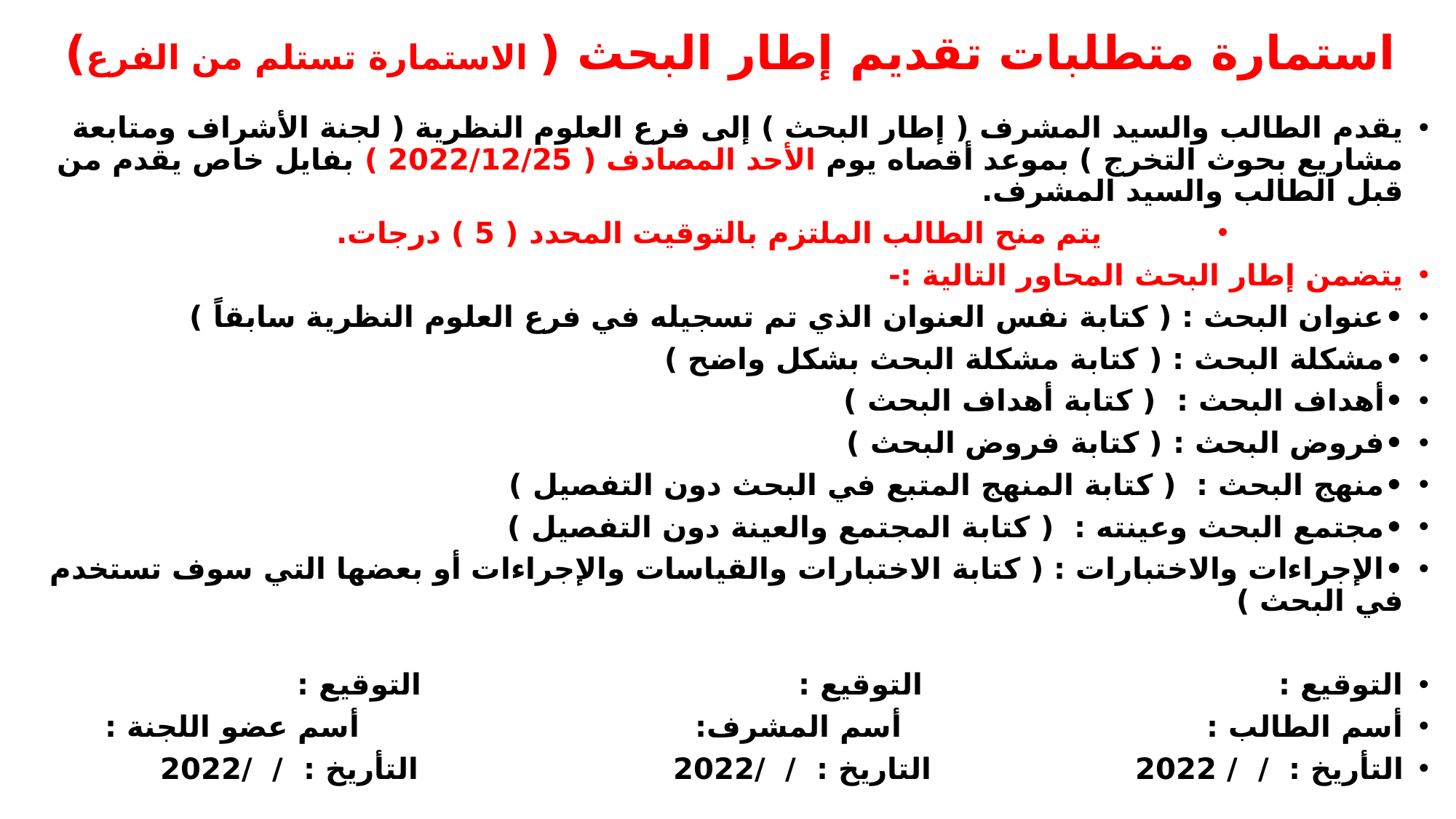

# استمارة متطلبات تقديم إطار البحث ( الاستمارة تستلم من الفرع)
يقدم الطالب والسيد المشرف ( إطار البحث ) إلى فرع العلوم النظرية ( لجنة الأشراف ومتابعة مشاريع بحوث التخرج ) بموعد أقصاه يوم الأحد المصادف ( 2022/12/25 ) بفايل خاص يقدم من قبل الطالب والسيد المشرف.
يتم منح الطالب الملتزم بالتوقيت المحدد ( 5 ) درجات.
يتضمن إطار البحث المحاور التالية :-
•	عنوان البحث : ( كتابة نفس العنوان الذي تم تسجيله في فرع العلوم النظرية سابقاً )
•	مشكلة البحث : ( كتابة مشكلة البحث بشكل واضح )
•	أهداف البحث :  ( كتابة أهداف البحث )
•	فروض البحث : ( كتابة فروض البحث )
•	منهج البحث :  ( كتابة المنهج المتبع في البحث دون التفصيل )
•	مجتمع البحث وعينته :  ( كتابة المجتمع والعينة دون التفصيل )
•	الإجراءات والاختبارات : ( كتابة الاختبارات والقياسات والإجراءات أو بعضها التي سوف تستخدم في البحث )

التوقيع :                                   التوقيع :                                     التوقيع :
أسم الطالب :                              أسم المشرف:                                 أسم عضو اللجنة :
التأريخ :  /  / 2022                    التاريخ :  /  /2022                         التأريخ :  /  /2022